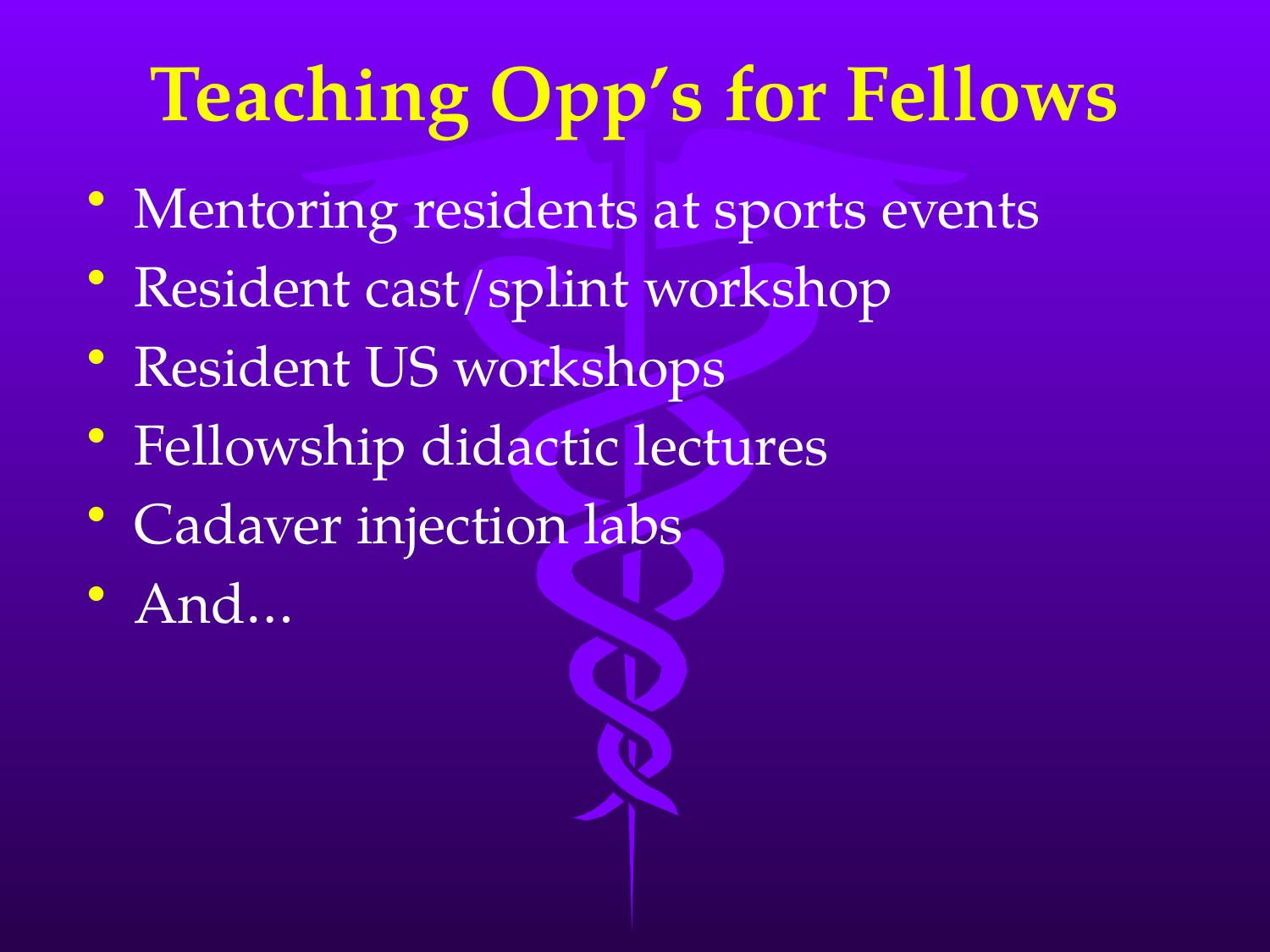

# Teaching Opp’s for Fellows
Mentoring residents at sports events
Resident cast/splint workshop
Resident US workshops
Fellowship didactic lectures
Cadaver injection labs
And…